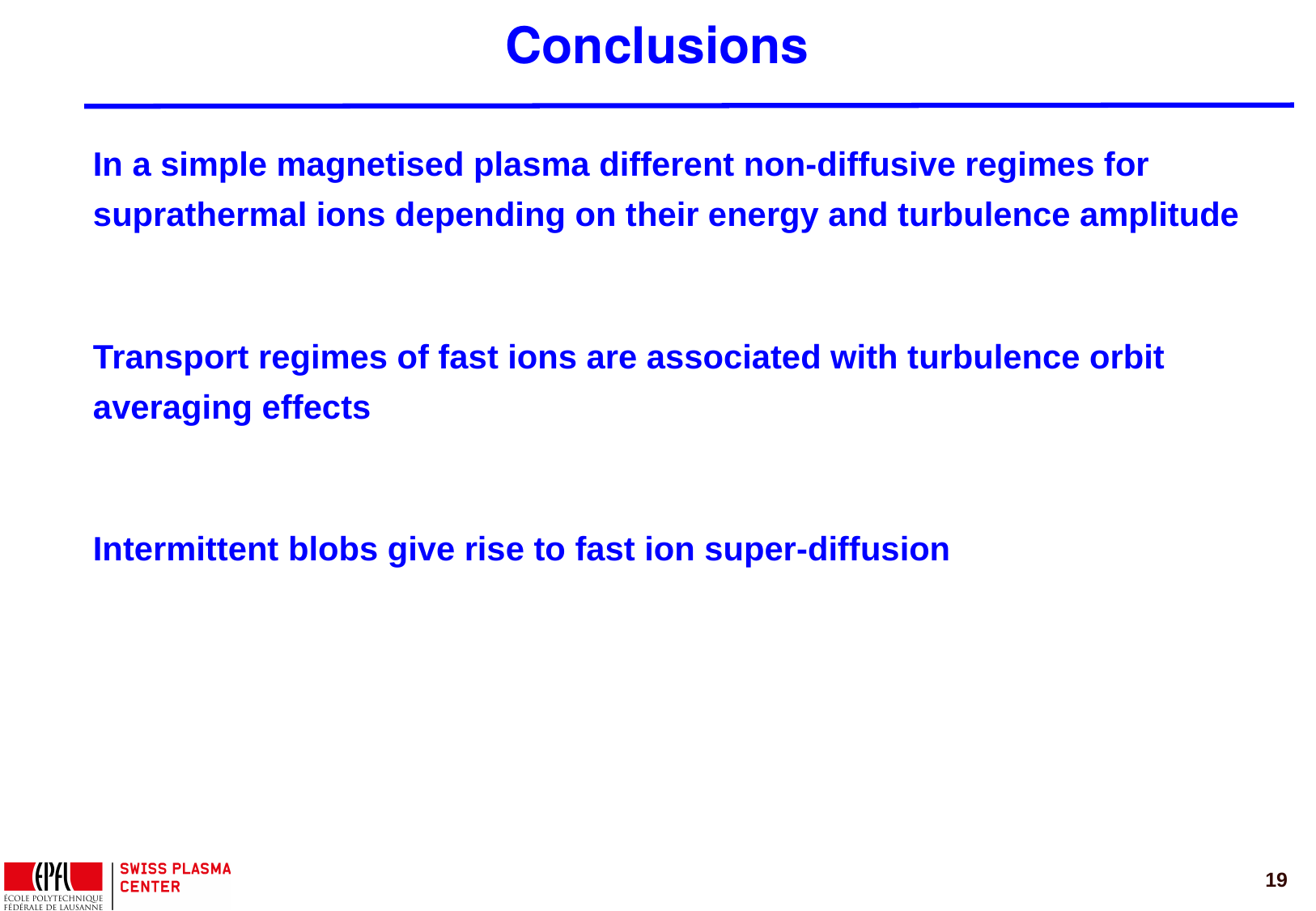

# Conclusions
In a simple magnetised plasma different non-diffusive regimes for suprathermal ions depending on their energy and turbulence amplitude

Transport regimes of fast ions are associated with turbulence orbit averaging effects

Intermittent blobs give rise to fast ion super-diffusion
19